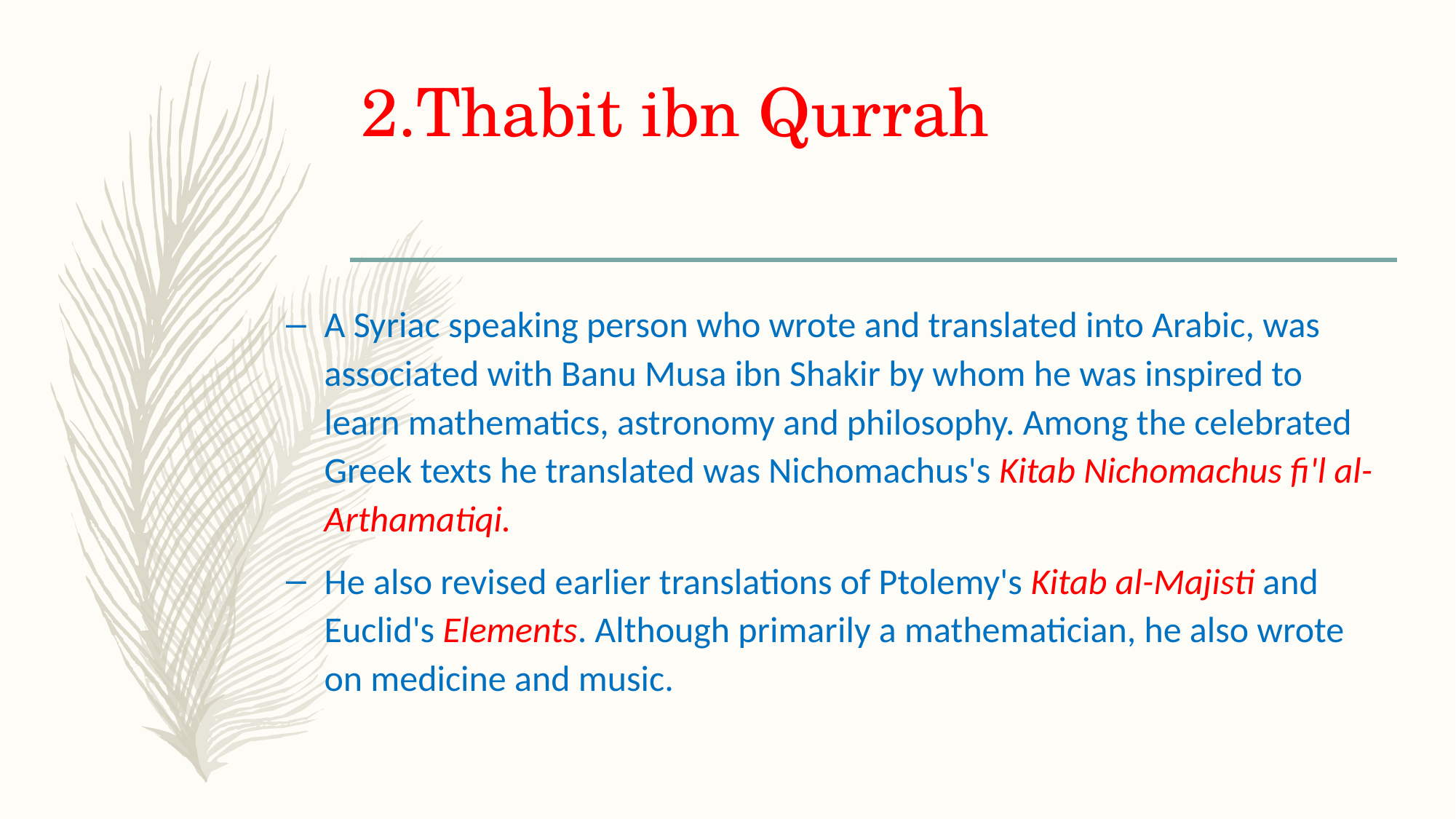

# 2.Thabit ibn Qurrah
A Syriac speaking person who wrote and translated into Arabic, was associated with Banu Musa ibn Shakir by whom he was inspired to learn mathematics, astronomy and philosophy. Among the celebrated Greek texts he translated was Nichomachus's Kitab Nichomachus fi'l al-Arthamatiqi.
He also revised earlier translations of Ptolemy's Kitab al-Majisti and Euclid's Elements. Although primarily a mathematician, he also wrote on medicine and music.